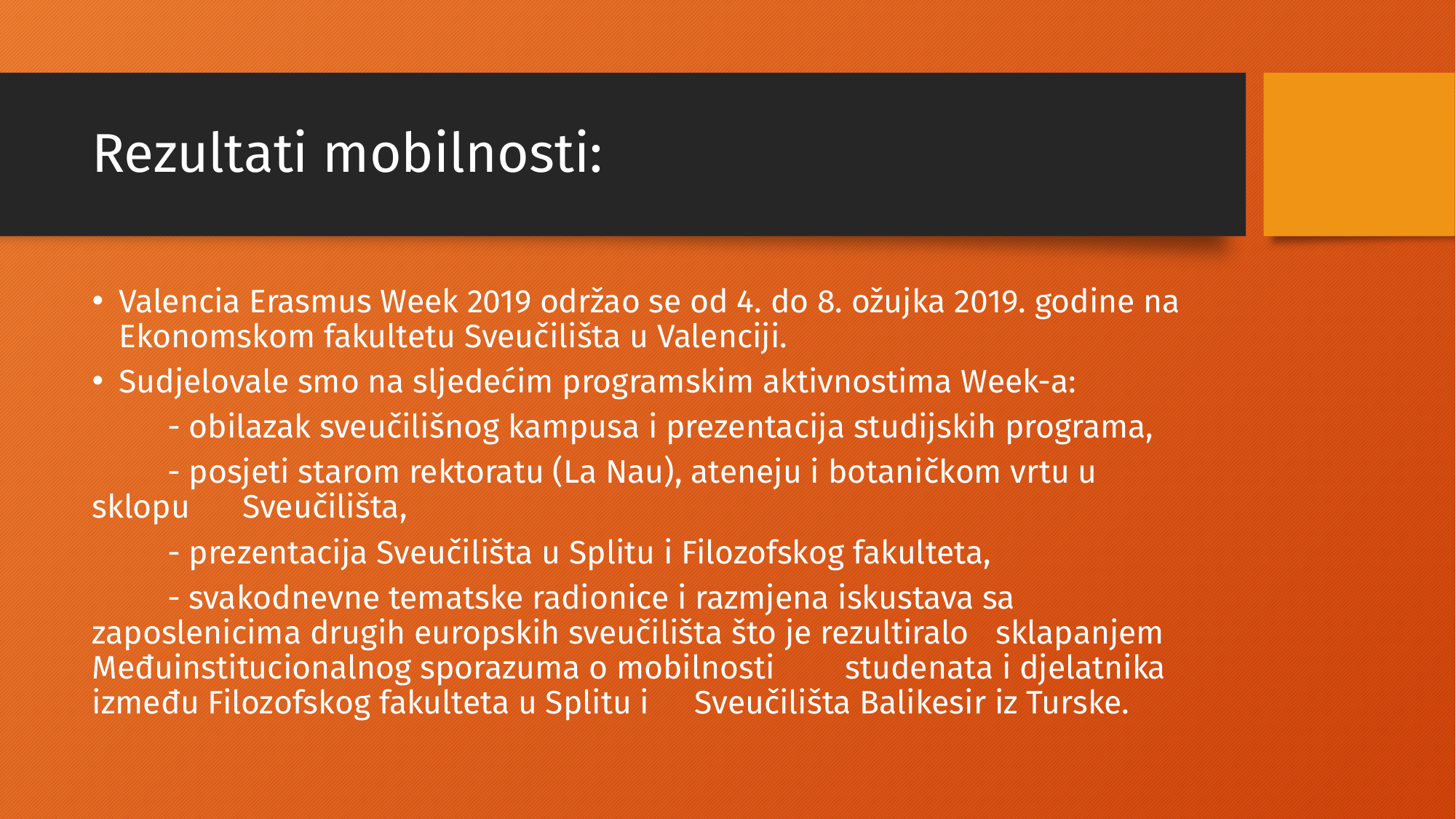

# Rezultati mobilnosti:
Valencia Erasmus Week 2019 održao se od 4. do 8. ožujka 2019. godine na Ekonomskom fakultetu Sveučilišta u Valenciji.
Sudjelovale smo na sljedećim programskim aktivnostima Week-a:
	- obilazak sveučilišnog kampusa i prezentacija studijskih programa,
	- posjeti starom rektoratu (La Nau), ateneju i botaničkom vrtu u 		sklopu 	Sveučilišta,
	- prezentacija Sveučilišta u Splitu i Filozofskog fakulteta,
	- svakodnevne tematske radionice i razmjena iskustava sa 	zaposlenicima drugih europskih sveučilišta što je rezultiralo 	sklapanjem Međuinstitucionalnog sporazuma o mobilnosti 	studenata i djelatnika između Filozofskog fakulteta u Splitu i 	Sveučilišta Balikesir iz Turske.